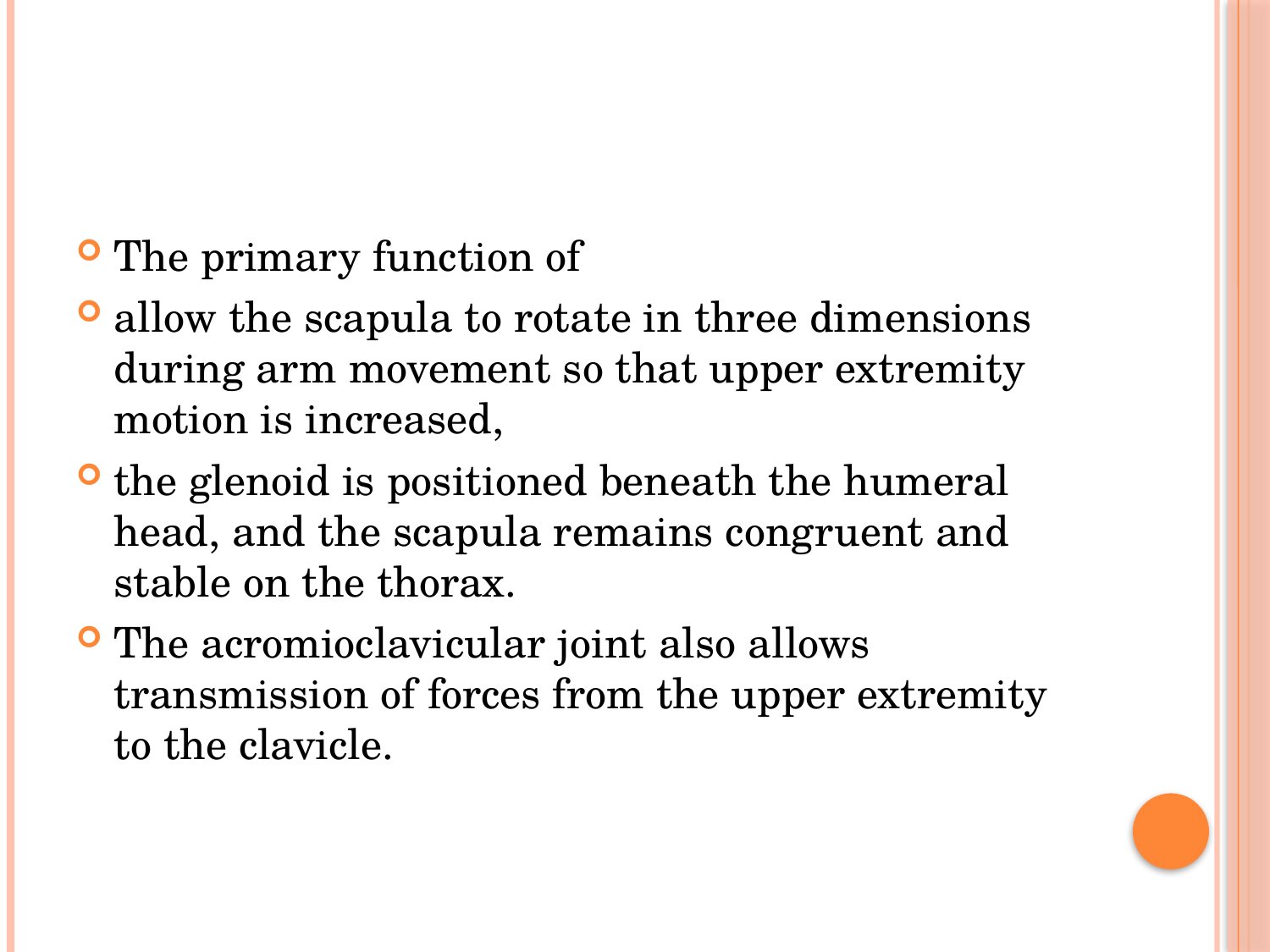

#
The primary function of
allow the scapula to rotate in three dimensions during arm movement so that upper extremity motion is increased,
the glenoid is positioned beneath the humeral head, and the scapula remains congruent and stable on the thorax.
The acromioclavicular joint also allows transmission of forces from the upper extremity to the clavicle.